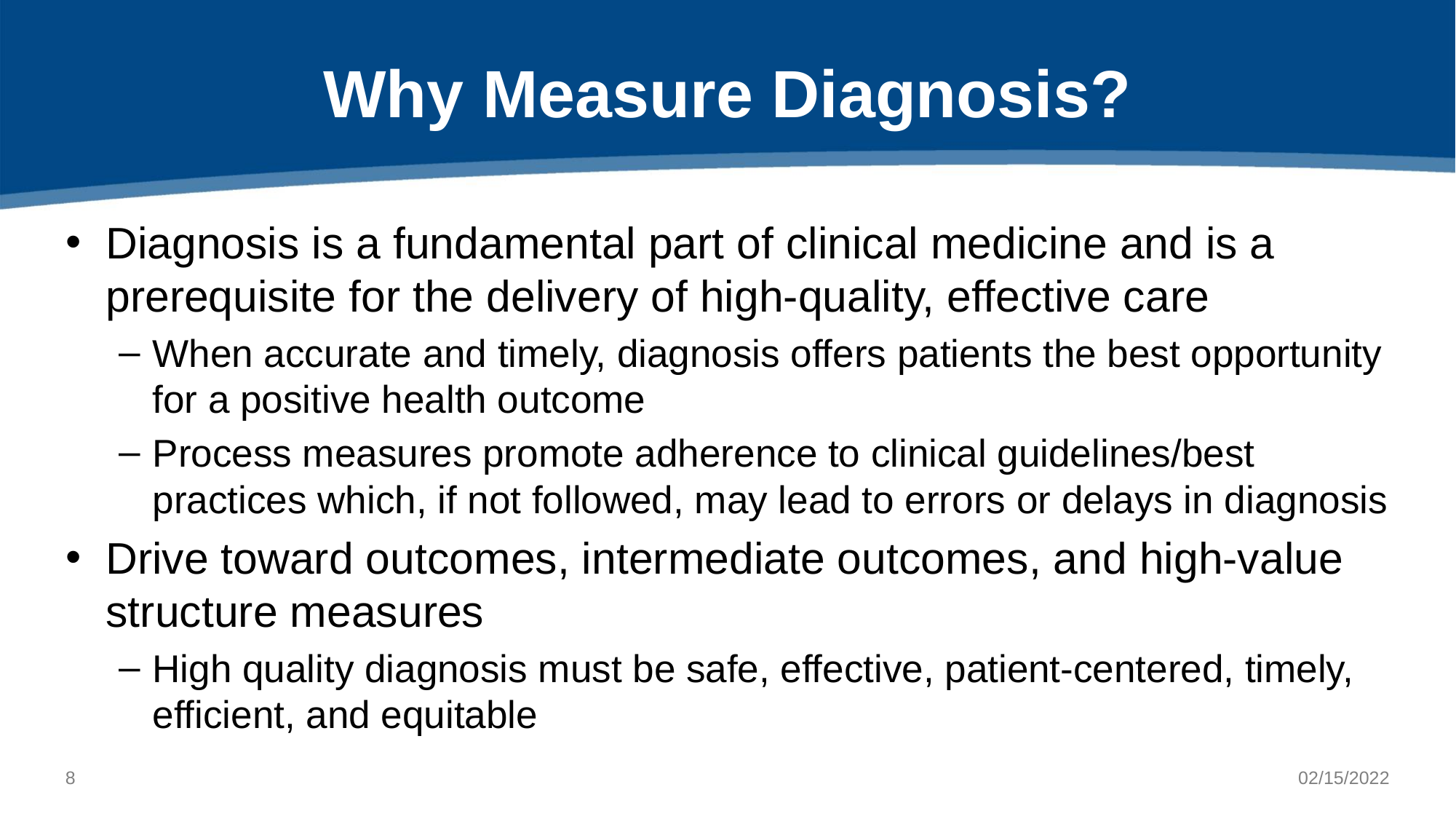

# Why Measure Diagnosis?
Diagnosis is a fundamental part of clinical medicine and is a prerequisite for the delivery of high-quality, effective care
When accurate and timely, diagnosis offers patients the best opportunity for a positive health outcome
Process measures promote adherence to clinical guidelines/best practices which, if not followed, may lead to errors or delays in diagnosis
Drive toward outcomes, intermediate outcomes, and high-value structure measures
High quality diagnosis must be safe, effective, patient-centered, timely, efficient, and equitable

8
02/15/2022